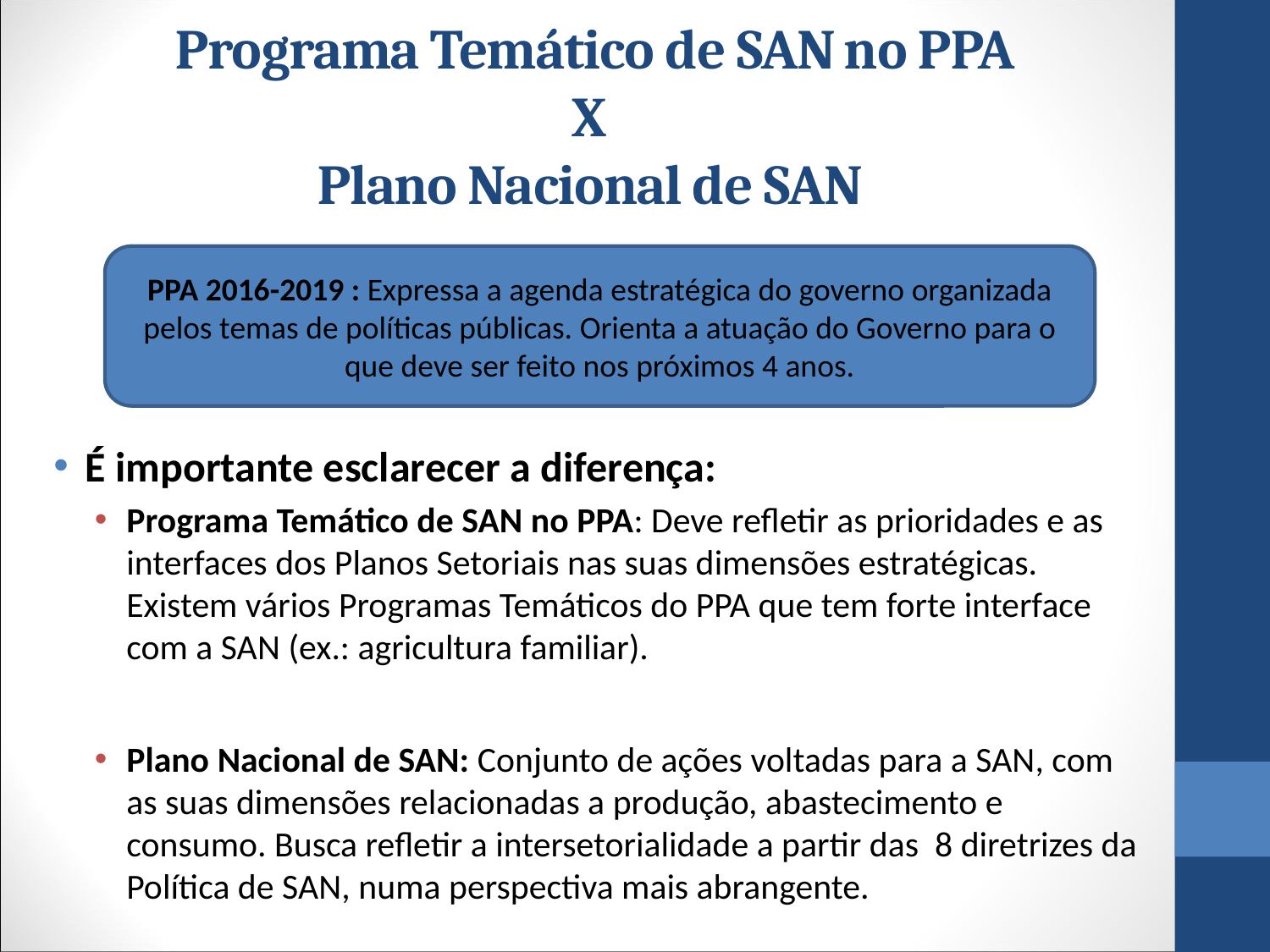

# Programa Temático de SAN no PPA X Plano Nacional de SAN
PPA 2016-2019 : Expressa a agenda estratégica do governo organizada pelos temas de políticas públicas. Orienta a atuação do Governo para o que deve ser feito nos próximos 4 anos.
É importante esclarecer a diferença:
Programa Temático de SAN no PPA: Deve refletir as prioridades e as interfaces dos Planos Setoriais nas suas dimensões estratégicas. Existem vários Programas Temáticos do PPA que tem forte interface com a SAN (ex.: agricultura familiar).

Plano Nacional de SAN: Conjunto de ações voltadas para a SAN, com as suas dimensões relacionadas a produção, abastecimento e consumo. Busca refletir a intersetorialidade a partir das  8 diretrizes da Política de SAN, numa perspectiva mais abrangente.